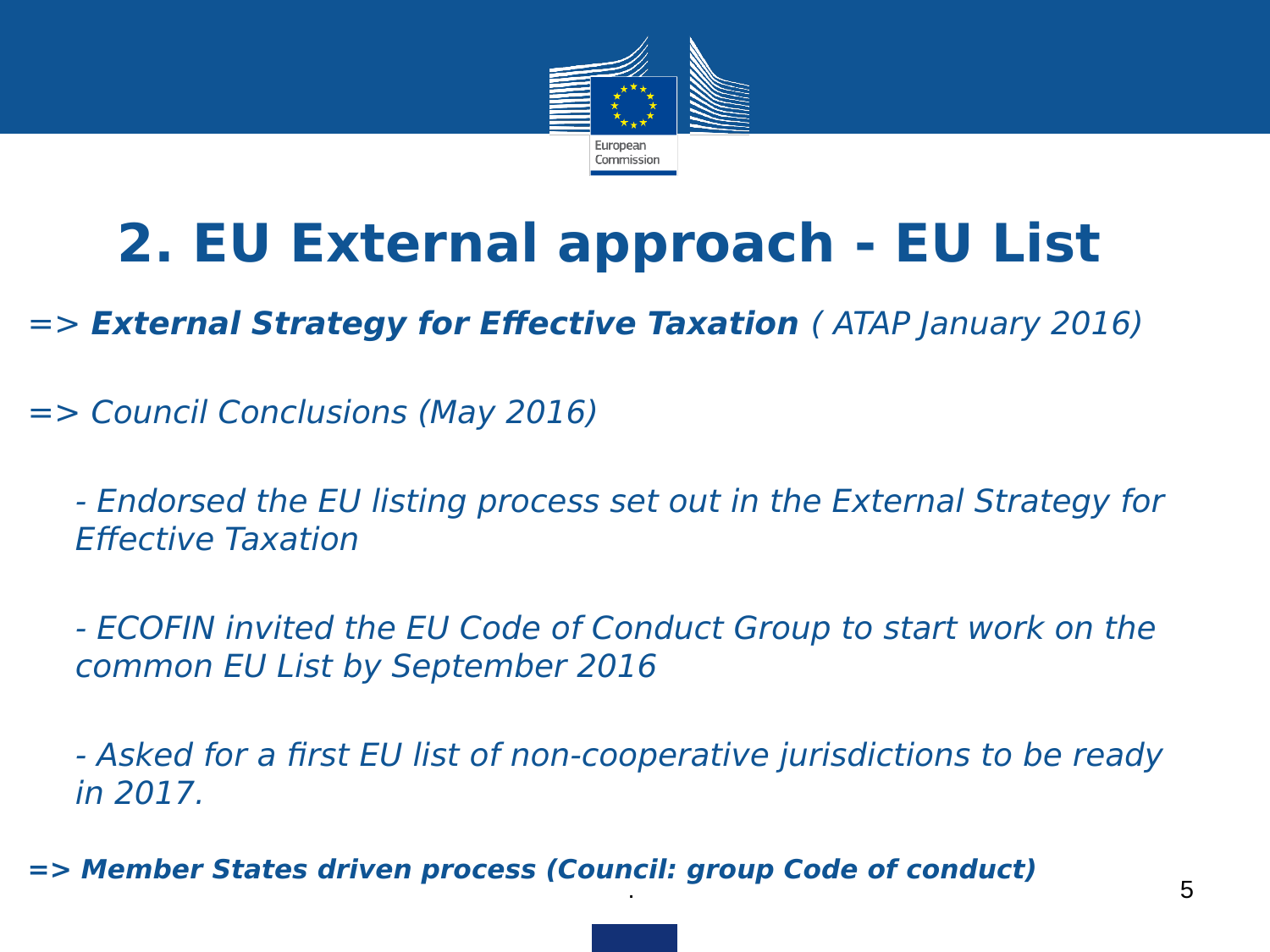

# 2. EU External approach - EU List
=> External Strategy for Effective Taxation ( ATAP January 2016)

=> Council Conclusions (May 2016)

- Endorsed the EU listing process set out in the External Strategy for Effective Taxation

- ECOFIN invited the EU Code of Conduct Group to start work on the common EU List by September 2016

- Asked for a first EU list of non-cooperative jurisdictions to be ready in 2017.

=> Member States driven process (Council: group Code of conduct)
.
5